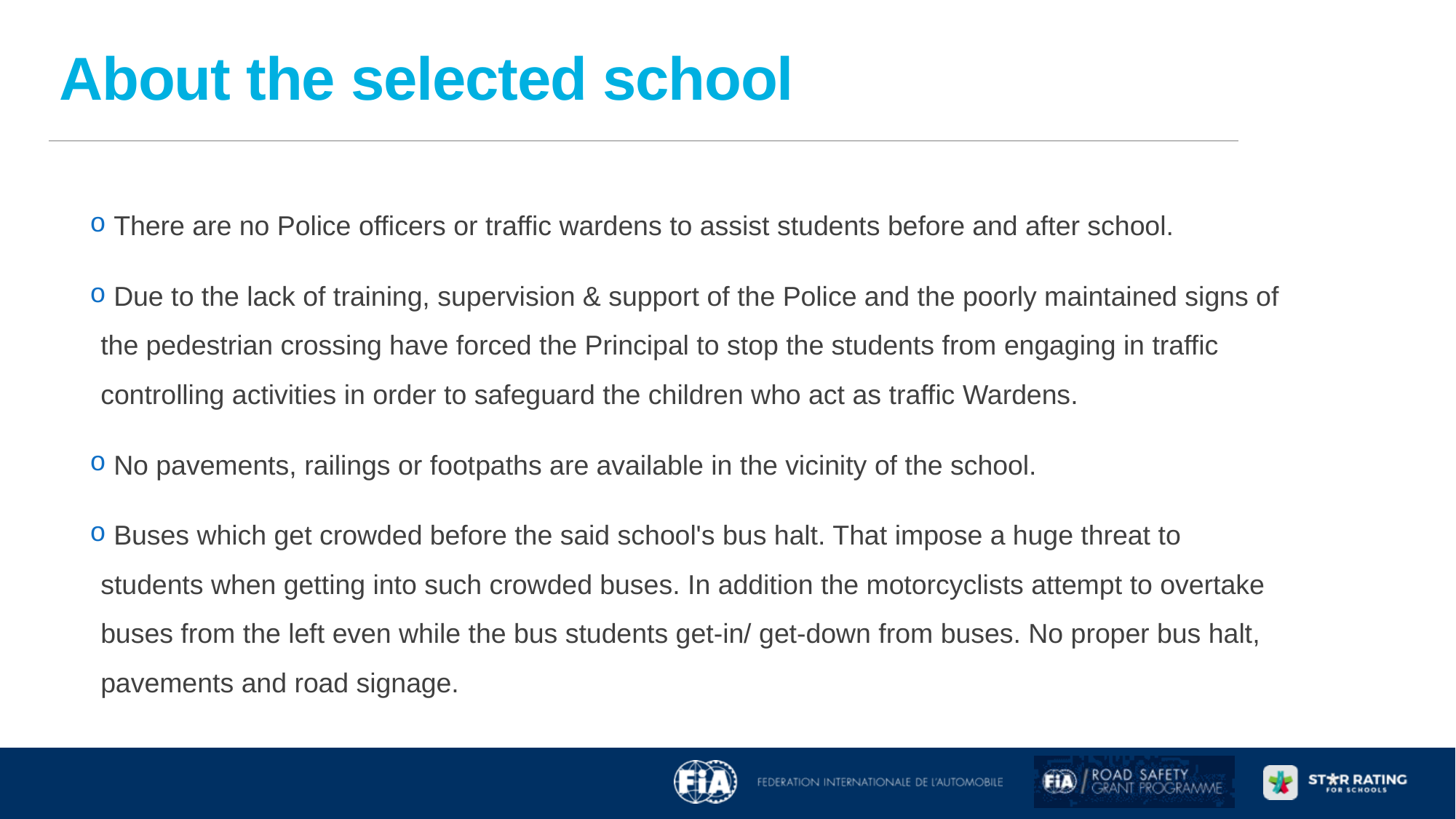

# About the selected school
 There are no Police officers or traffic wardens to assist students before and after school.
 Due to the lack of training, supervision & support of the Police and the poorly maintained signs of the pedestrian crossing have forced the Principal to stop the students from engaging in traffic controlling activities in order to safeguard the children who act as traffic Wardens.
 No pavements, railings or footpaths are available in the vicinity of the school.
 Buses which get crowded before the said school's bus halt. That impose a huge threat to students when getting into such crowded buses. In addition the motorcyclists attempt to overtake buses from the left even while the bus students get-in/ get-down from buses. No proper bus halt, pavements and road signage.